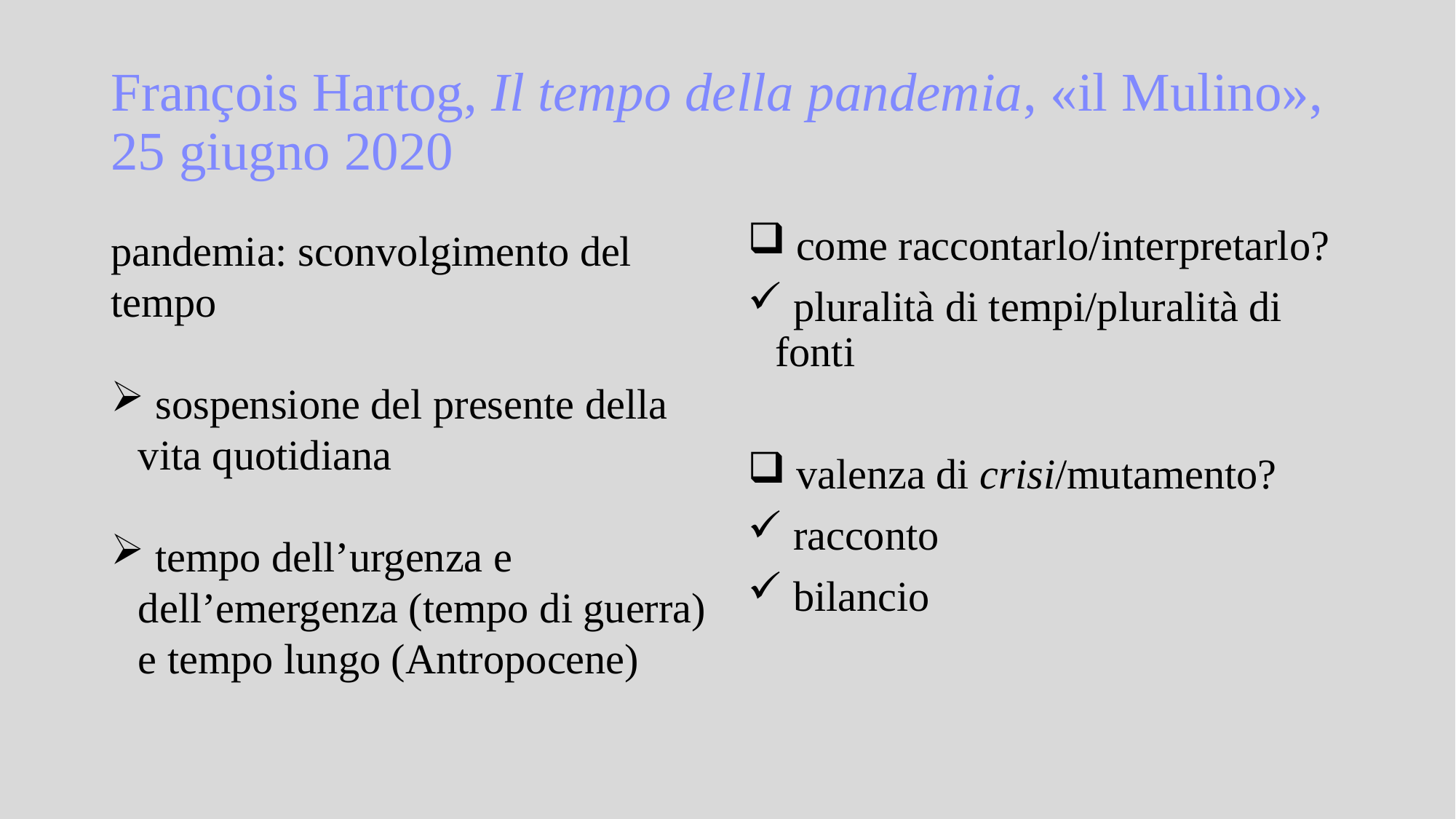

# François Hartog, Il tempo della pandemia, «il Mulino», 25 giugno 2020
pandemia: sconvolgimento del tempo

 sospensione del presente della vita quotidiana

 tempo dell’urgenza e dell’emergenza (tempo di guerra) e tempo lungo (Antropocene)
 come raccontarlo/interpretarlo?
 pluralità di tempi/pluralità di fonti

 valenza di crisi/mutamento?
 racconto
 bilancio